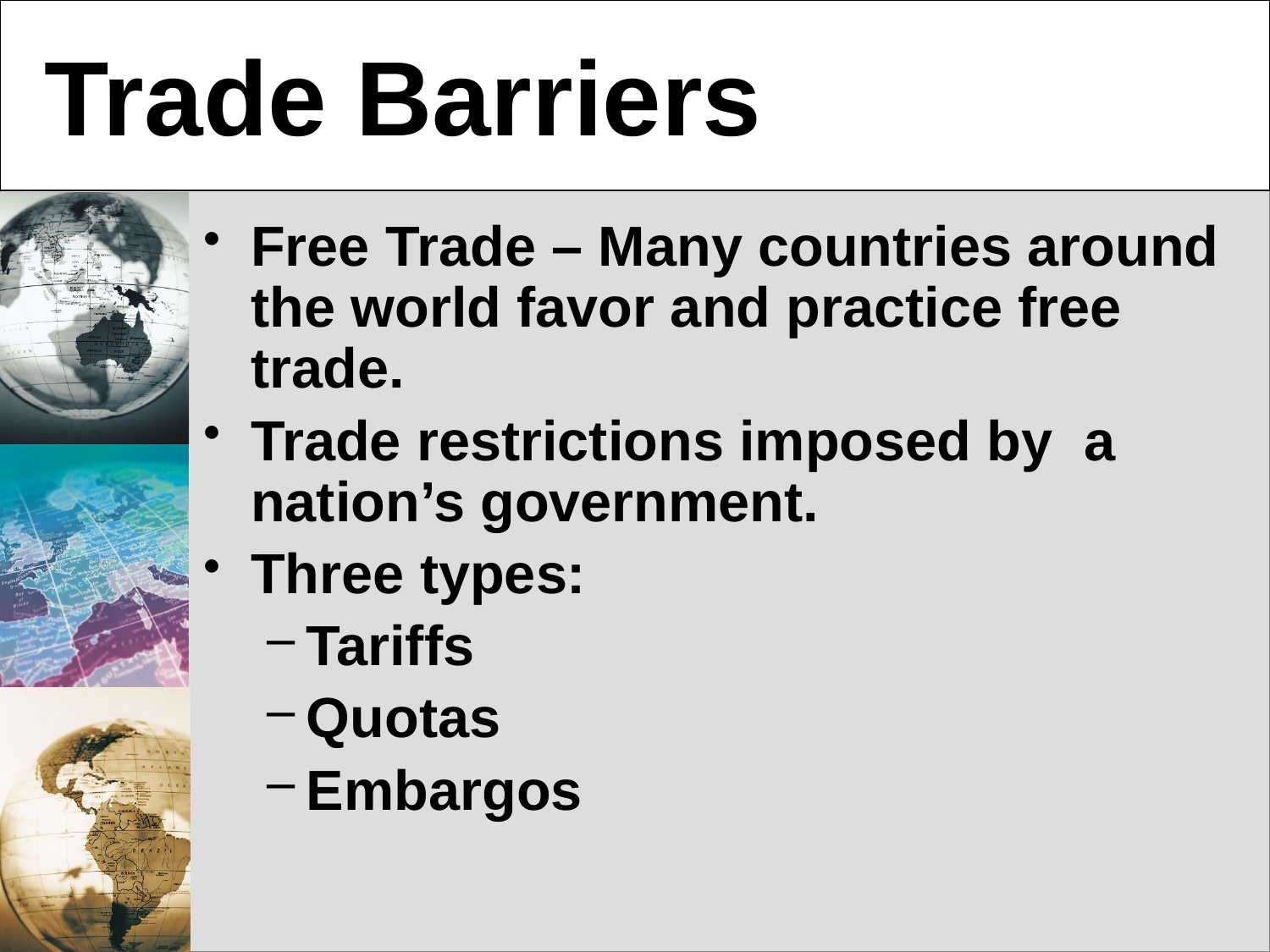

# Trade Barriers
Free Trade – Many countries around the world favor and practice free trade.
Trade restrictions imposed by  a nation’s government.
Three types:
Tariffs
Quotas
Embargos